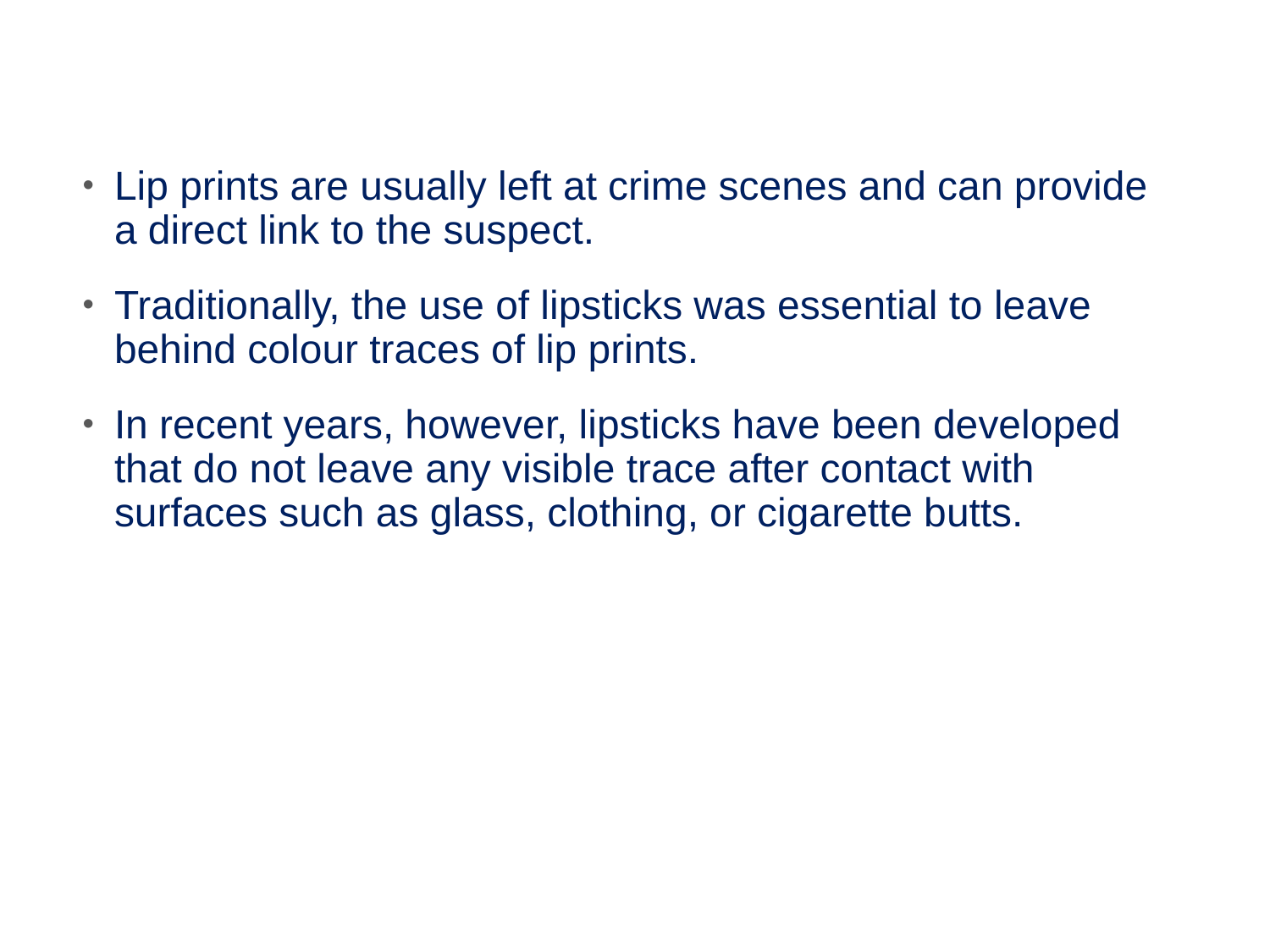

Lip prints are usually left at crime scenes and can provide a direct link to the suspect.
Traditionally, the use of lipsticks was essential to leave behind colour traces of lip prints.
In recent years, however, lipsticks have been developed that do not leave any visible trace after contact with surfaces such as glass, clothing, or cigarette butts.